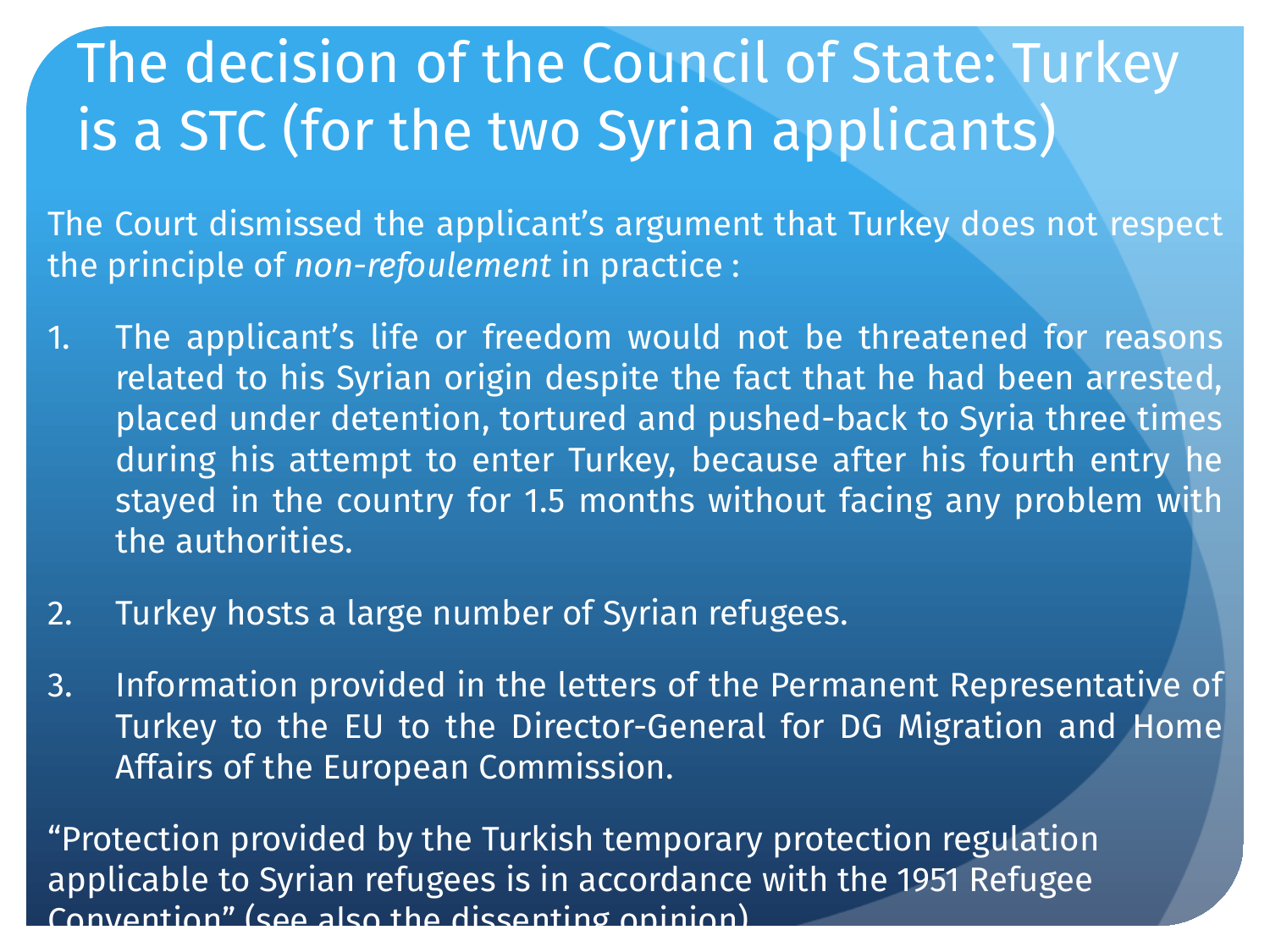

# The decision of the Council of State: Turkey is a STC (for the two Syrian applicants)
The Court dismissed the applicant’s argument that Turkey does not respect the principle of non-refoulement in practice :
The applicant’s life or freedom would not be threatened for reasons related to his Syrian origin despite the fact that he had been arrested, placed under detention, tortured and pushed-back to Syria three times during his attempt to enter Turkey, because after his fourth entry he stayed in the country for 1.5 months without facing any problem with the authorities.
Turkey hosts a large number of Syrian refugees.
Ιnformation provided in the letters of the Permanent Representative of Turkey to the EU to the Director-General for DG Migration and Home Affairs of the European Commission.
“Protection provided by the Turkish temporary protection regulation applicable to Syrian refugees is in accordance with the 1951 Refugee Convention” (see also the dissenting opinion).